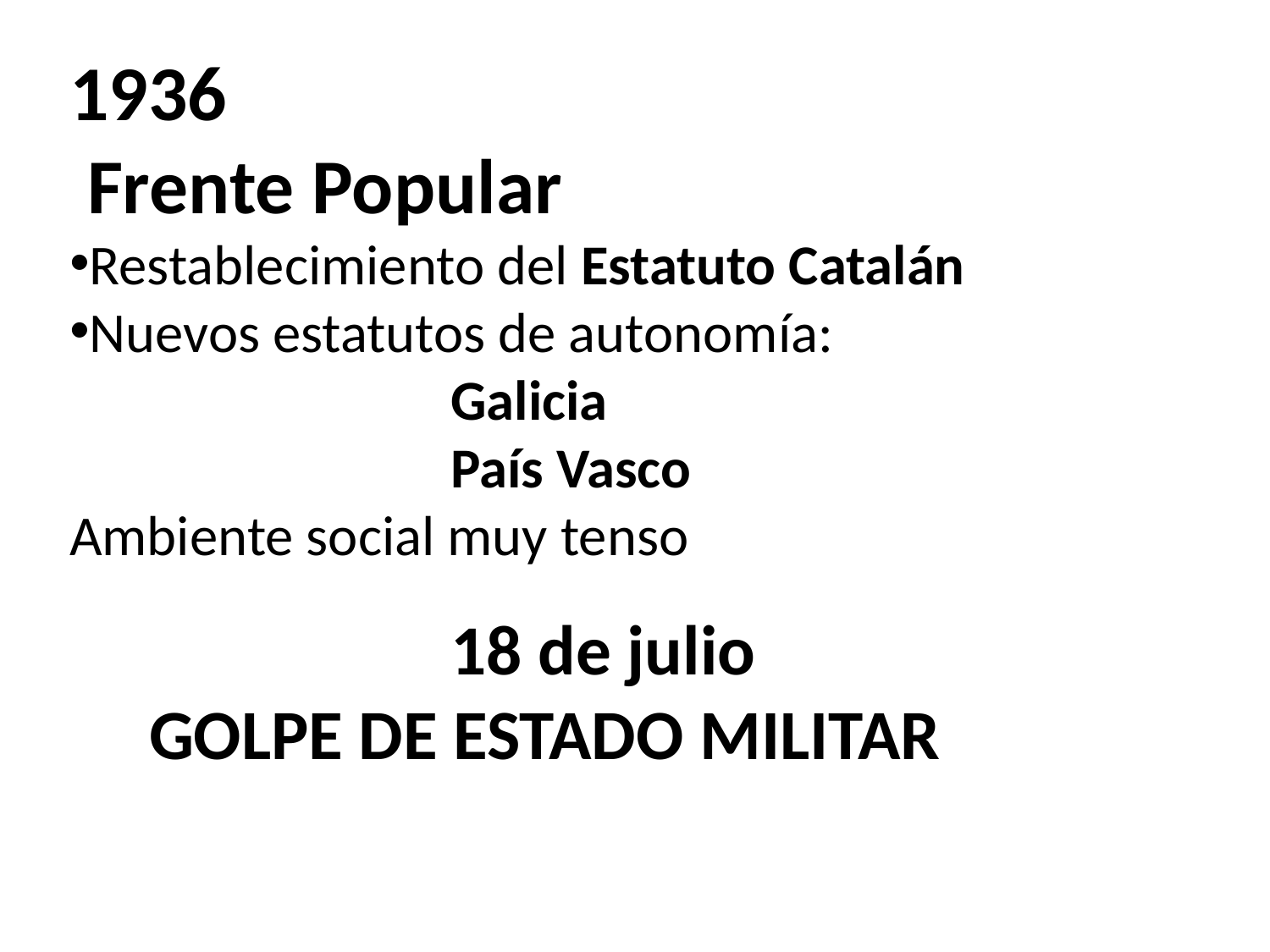

1936
 Frente Popular
Restablecimiento del Estatuto Catalán
Nuevos estatutos de autonomía:
			Galicia
                              País Vasco
Ambiente social muy tenso

			18 de julio
     GOLPE DE ESTADO MILITAR